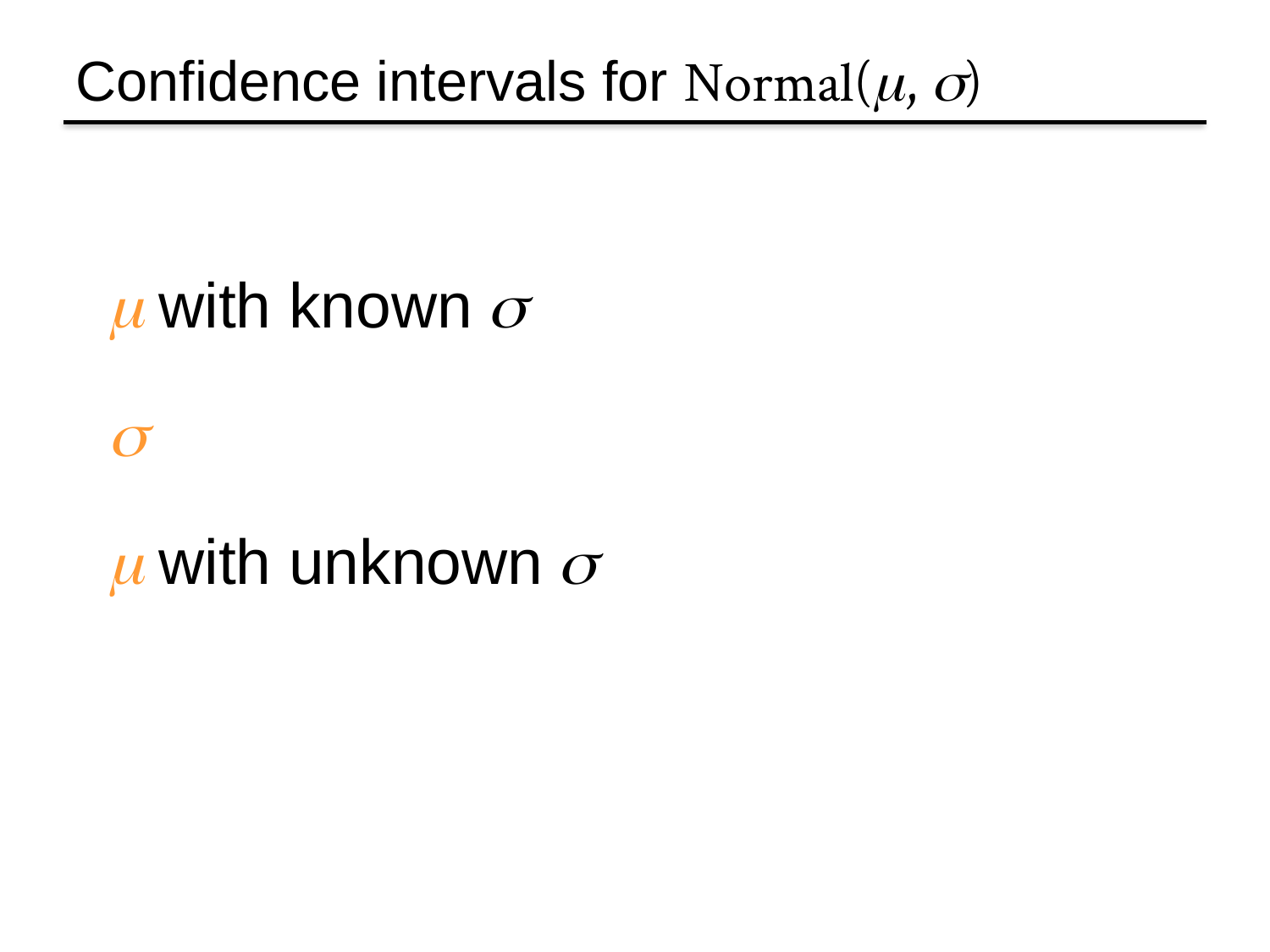

# Confidence intervals for Normal(μ, σ)
μ with known σ
σ
μ with unknown σ